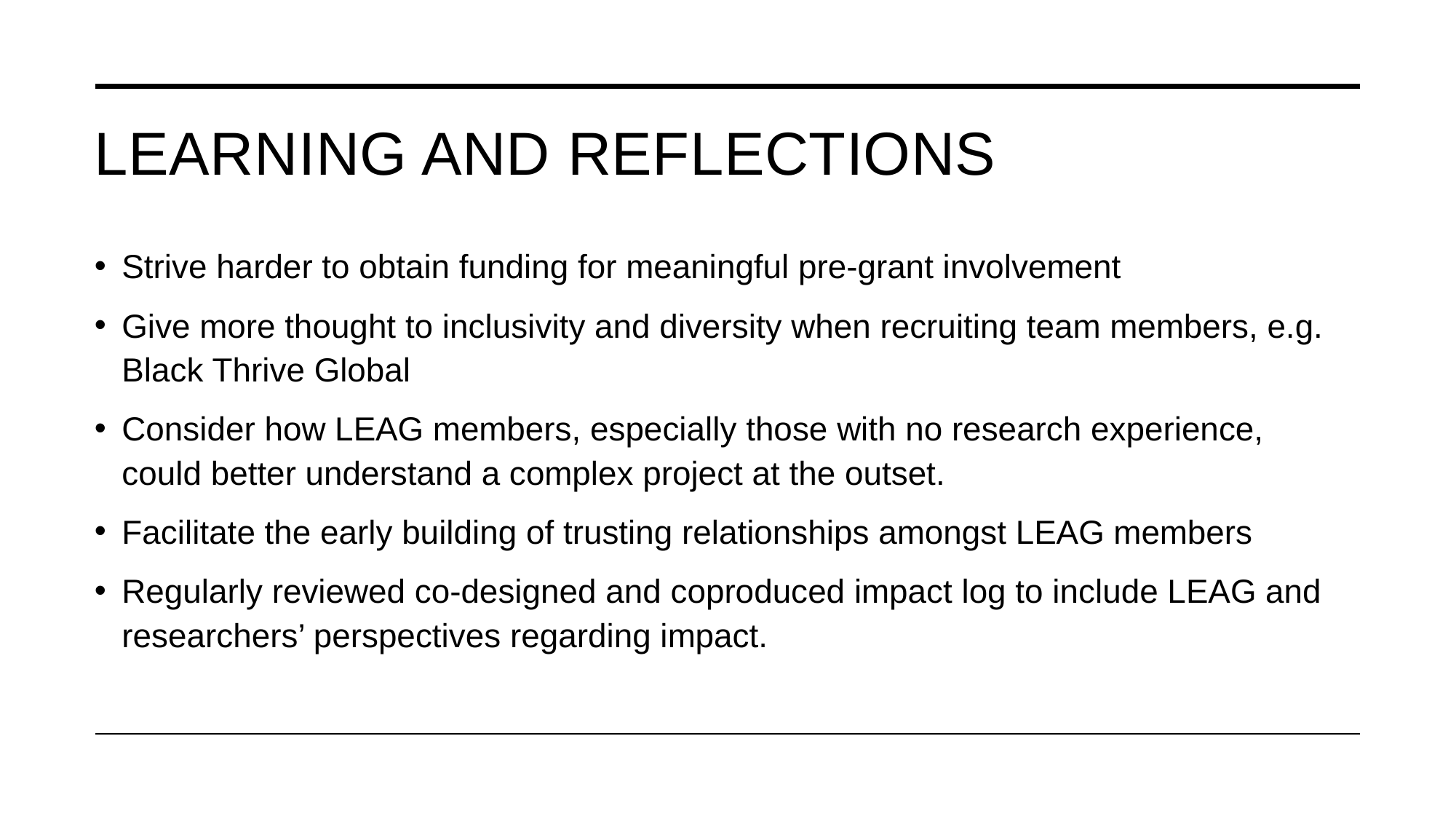

# learning and reflections
Strive harder to obtain funding for meaningful pre-grant involvement
Give more thought to inclusivity and diversity when recruiting team members, e.g. Black Thrive Global
Consider how LEAG members, especially those with no research experience, could better understand a complex project at the outset.
Facilitate the early building of trusting relationships amongst LEAG members
Regularly reviewed co-designed and coproduced impact log to include LEAG and researchers’ perspectives regarding impact.